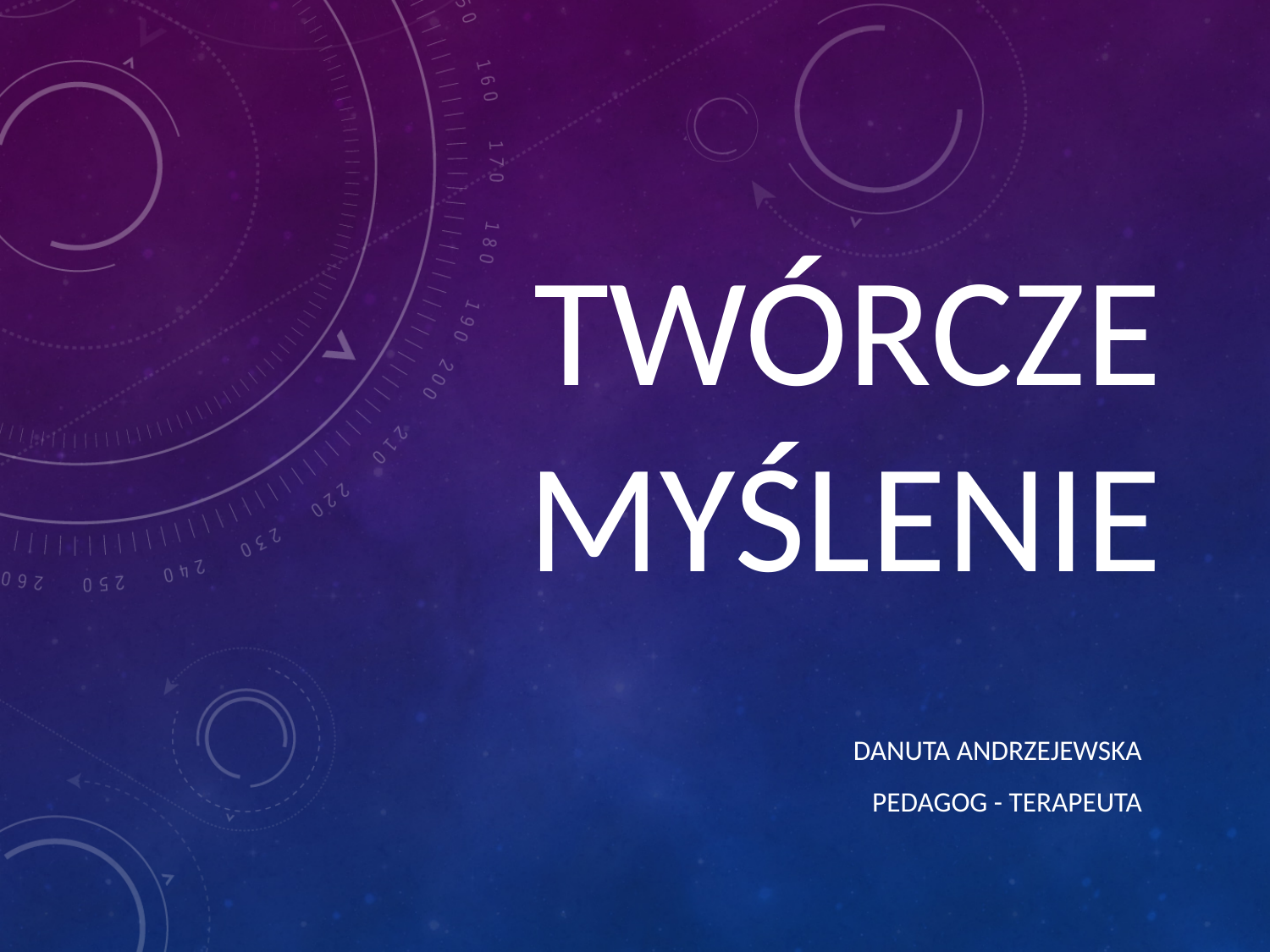

# TWÓRCZE MYŚLENIE
  Danuta Andrzejewska
pedagog - terapeuta